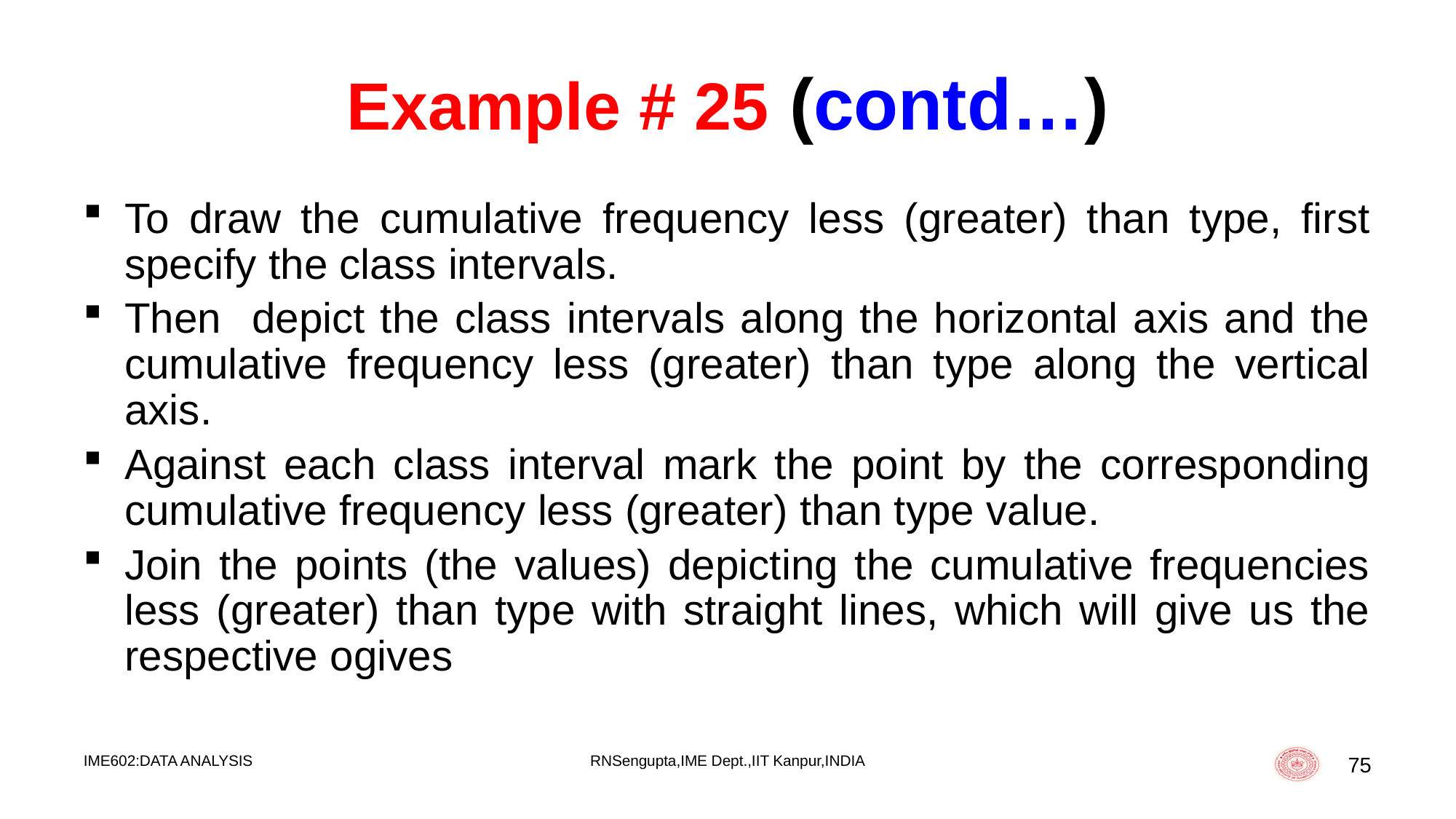

# Example # 25 (contd…)
To draw the cumulative frequency less (greater) than type, first specify the class intervals.
Then  depict the class intervals along the horizontal axis and the cumulative frequency less (greater) than type along the vertical axis.
Against each class interval mark the point by the corresponding cumulative frequency less (greater) than type value.
Join the points (the values) depicting the cumulative frequencies less (greater) than type with straight lines, which will give us the respective ogives
IME602:DATA ANALYSIS
RNSengupta,IME Dept.,IIT Kanpur,INDIA
75